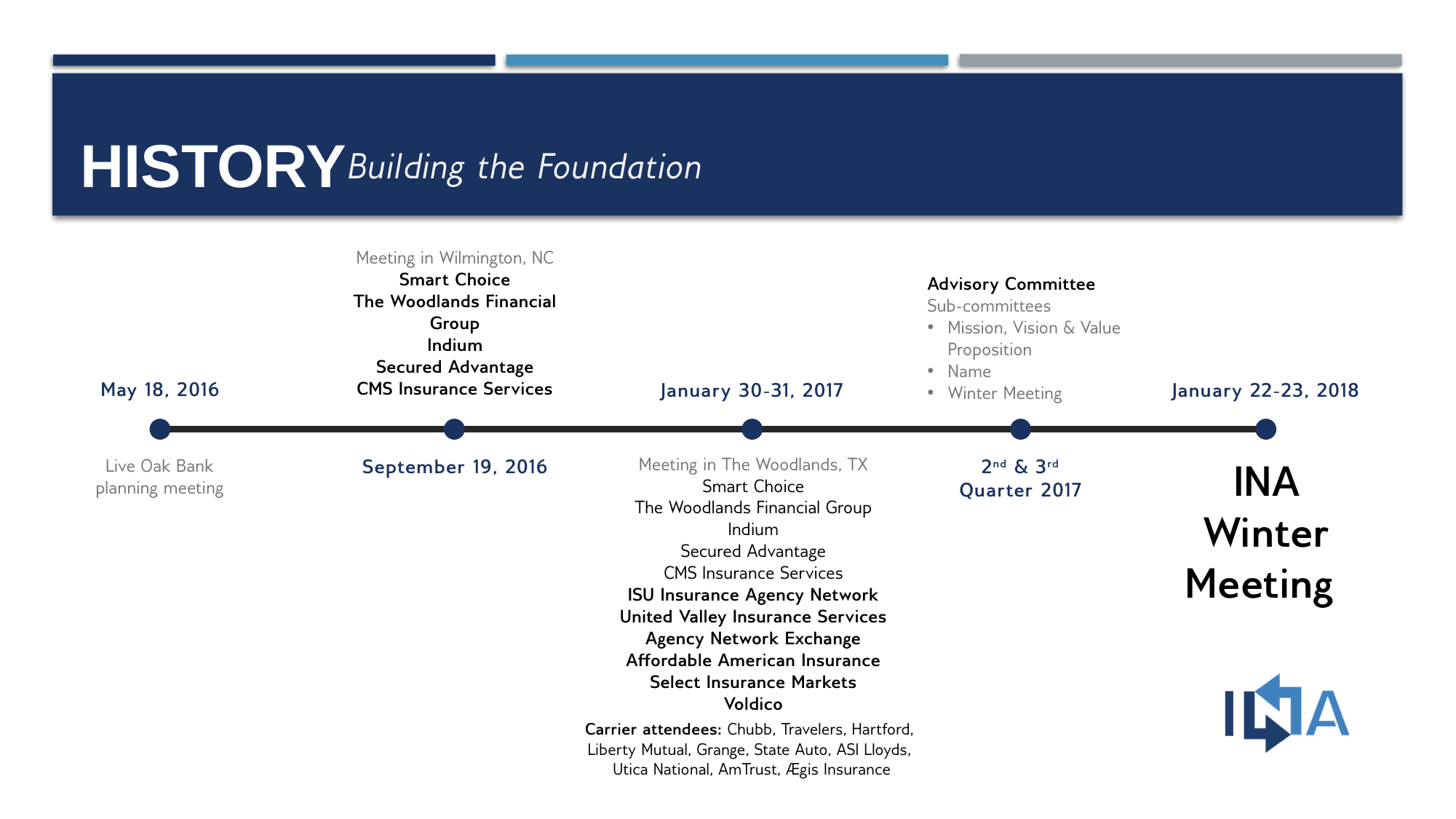

# History
Building the Foundation
Meeting in Wilmington, NC
Smart Choice
The Woodlands Financial Group
Indium
Secured Advantage
CMS Insurance Services
Advisory Committee
Sub-committees
Mission, Vision & Value Proposition
Name
Winter Meeting

May 18, 2016
January 30-31, 2017
January 22-23, 2018

Meeting in The Woodlands, TX
Smart Choice
The Woodlands Financial Group
Indium
Secured Advantage
CMS Insurance Services
ISU Insurance Agency Network
United Valley Insurance Services
Agency Network Exchange
Affordable American Insurance
Select Insurance Markets
Voldico
Live Oak Bank planning meeting
September 19, 2016
2nd & 3rd Quarter 2017
INA Winter Meeting
Carrier attendees: Chubb, Travelers, Hartford,
Liberty Mutual, Grange, State Auto, ASI Lloyds,
Utica National, AmTrust, Aegis Insurance